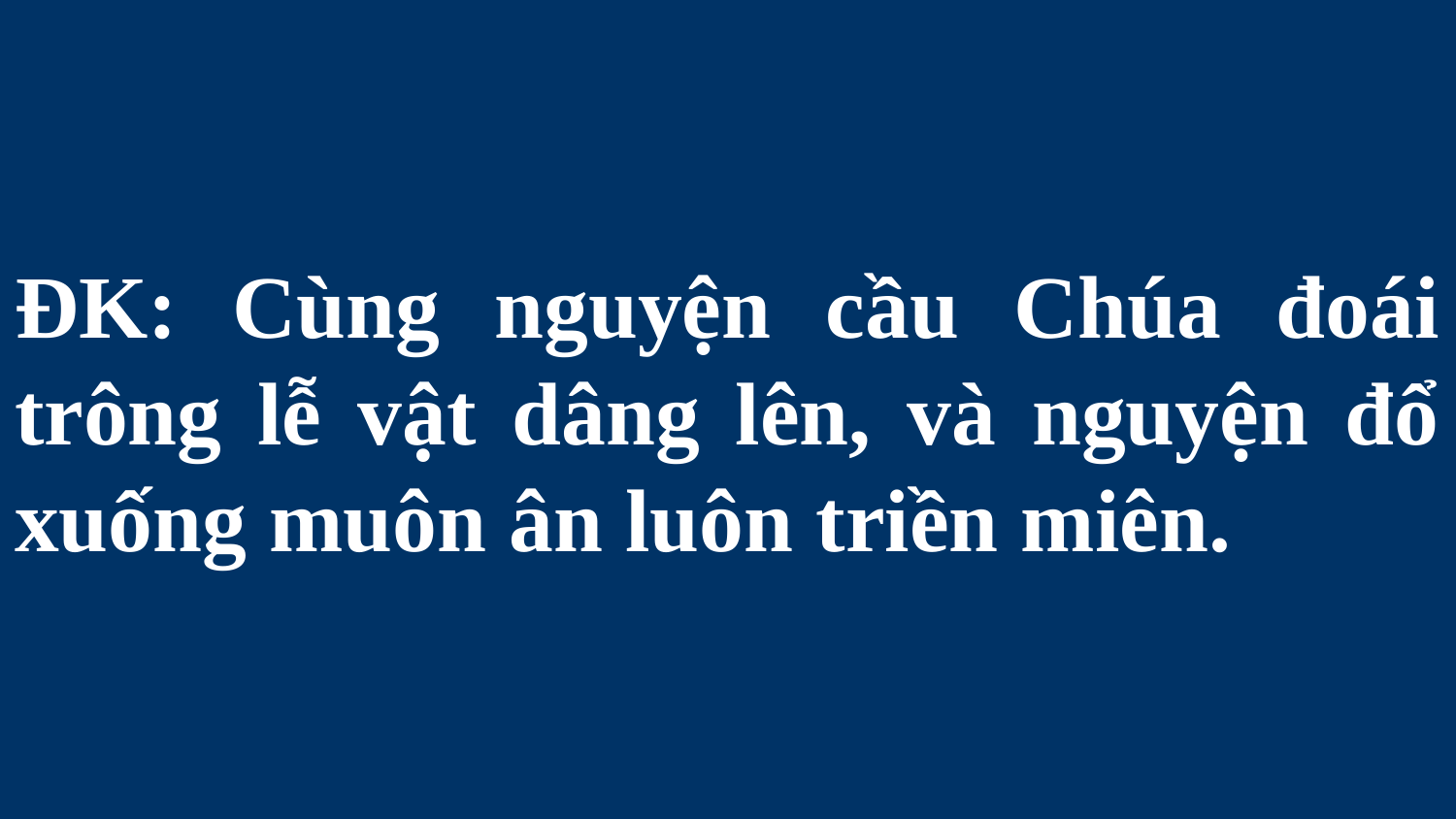

# ĐK: Cùng nguyện cầu Chúa đoái trông lễ vật dâng lên, và nguyện đổ xuống muôn ân luôn triền miên.